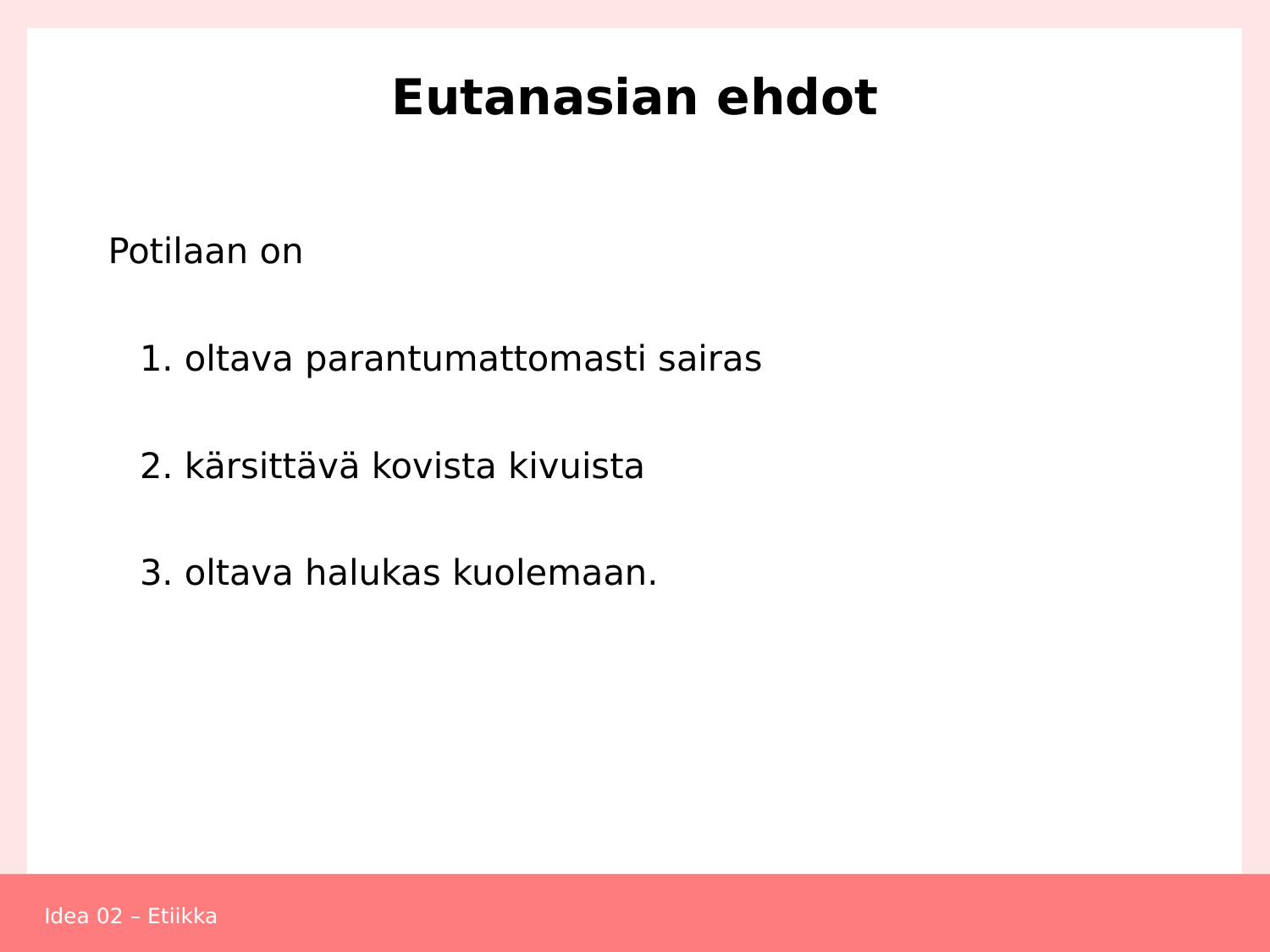

# Eutanasian ehdot
Potilaan on

 oltava parantumattomasti sairas

 kärsittävä kovista kivuista

 oltava halukas kuolemaan.